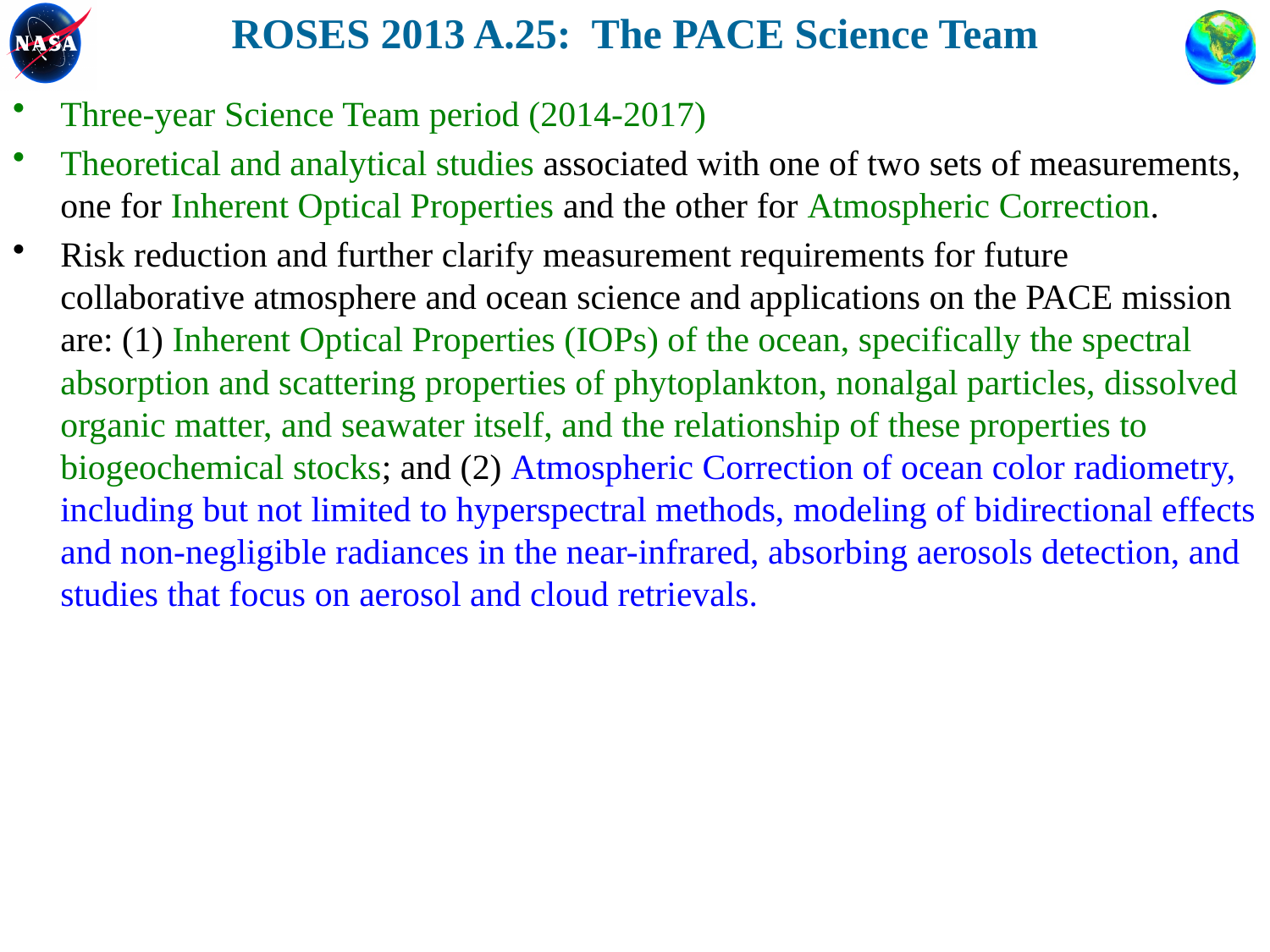

ROSES 2013 A.25:  The PACE Science Team
Three-year Science Team period (2014-2017)
Theoretical and analytical studies associated with one of two sets of measurements, one for Inherent Optical Properties and the other for Atmospheric Correction.
Risk reduction and further clarify measurement requirements for future collaborative atmosphere and ocean science and applications on the PACE mission are: (1) Inherent Optical Properties (IOPs) of the ocean, specifically the spectral absorption and scattering properties of phytoplankton, nonalgal particles, dissolved organic matter, and seawater itself, and the relationship of these properties to biogeochemical stocks; and (2) Atmospheric Correction of ocean color radiometry, including but not limited to hyperspectral methods, modeling of bidirectional effects and non-negligible radiances in the near-infrared, absorbing aerosols detection, and studies that focus on aerosol and cloud retrievals.